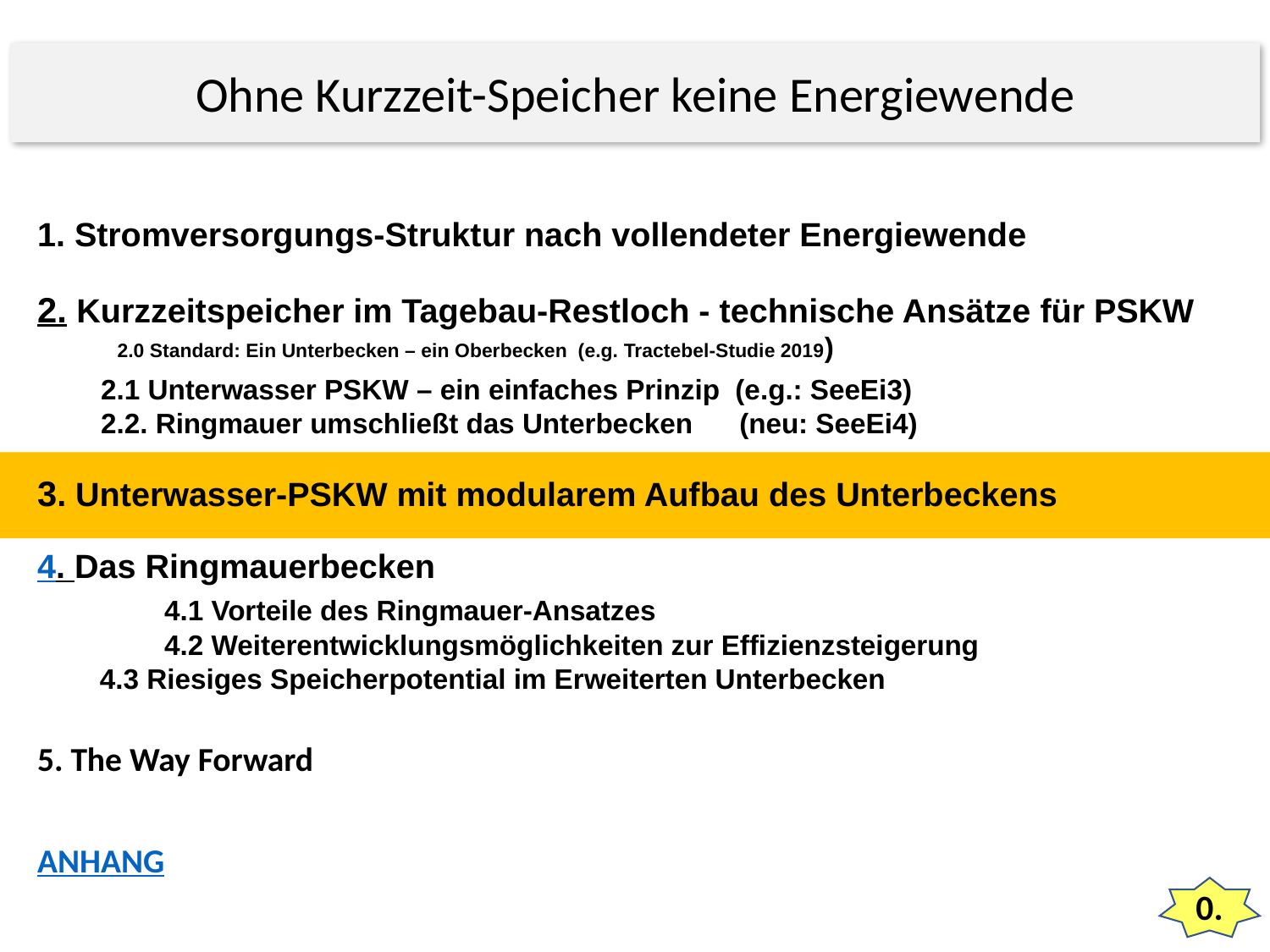

Ohne Kurzzeit-Speicher keine Energiewende
1. Stromversorgungs-Struktur nach vollendeter Energiewende

2. Kurzzeitspeicher im Tagebau-Restloch - technische Ansätze für PSKW
   2.0 Standard: Ein Unterbecken – ein Oberbecken  (e.g. Tractebel-Studie 2019)
2.1 Unterwasser PSKW – ein einfaches Prinzip  (e.g.: SeeEi3)
2.2. Ringmauer umschließt das Unterbecken      (neu: SeeEi4)

3. Unterwasser-PSKW mit modularem Aufbau des Unterbeckens

4. Das Ringmauerbecken
 	4.1 Vorteile des Ringmauer-Ansatzes
	4.2 Weiterentwicklungsmöglichkeiten zur Effizienzsteigerung
        4.3 Riesiges Speicherpotential im Erweiterten Unterbecken

5. The Way Forward

ANHANG

0.